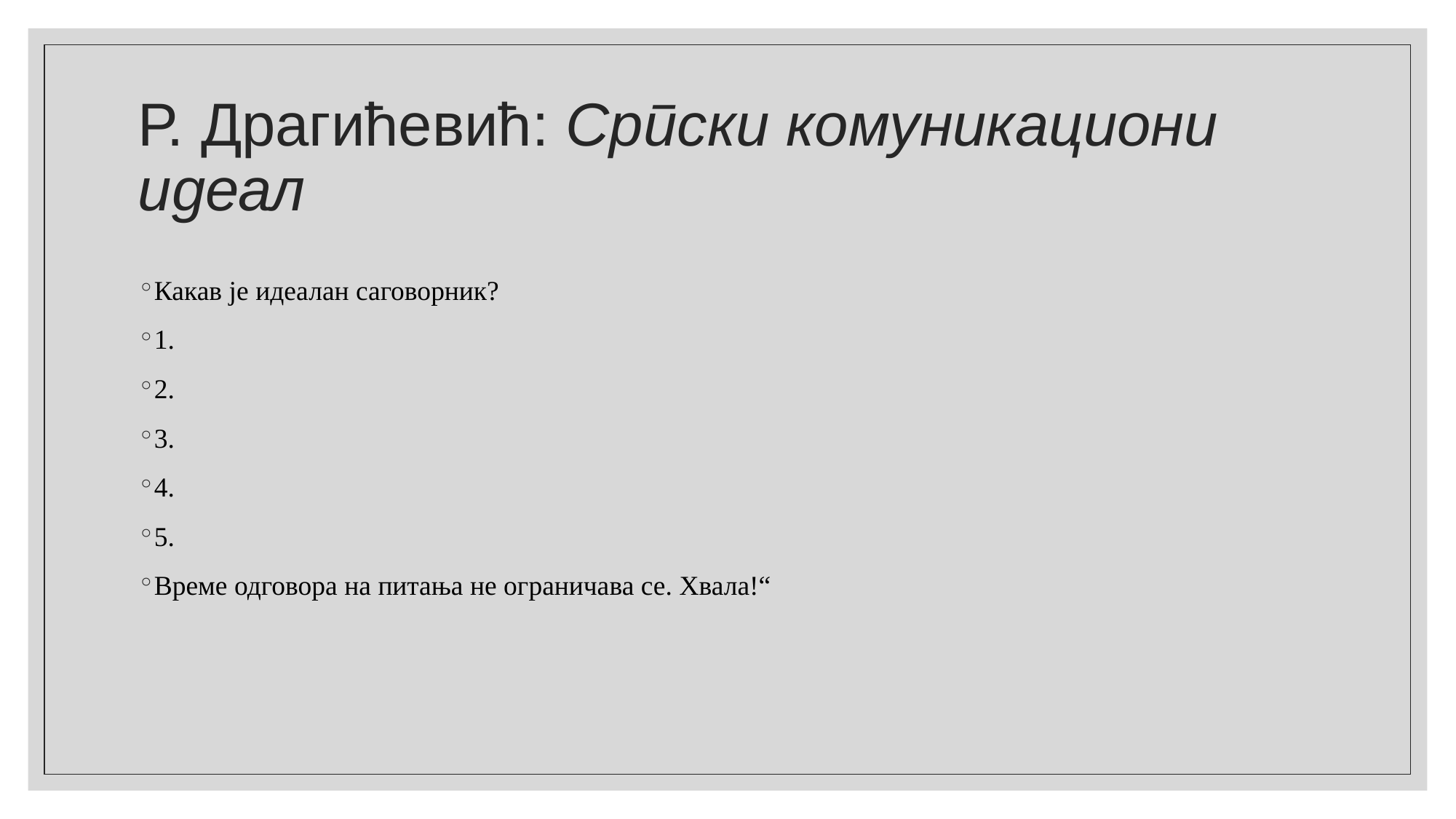

# Р. Драгићевић: Српски комуникациони идеал
Какав је идеалан саговорник?
1.
2.
3.
4.
5.
Време одговора на питања не ограничава се. Хвала!“